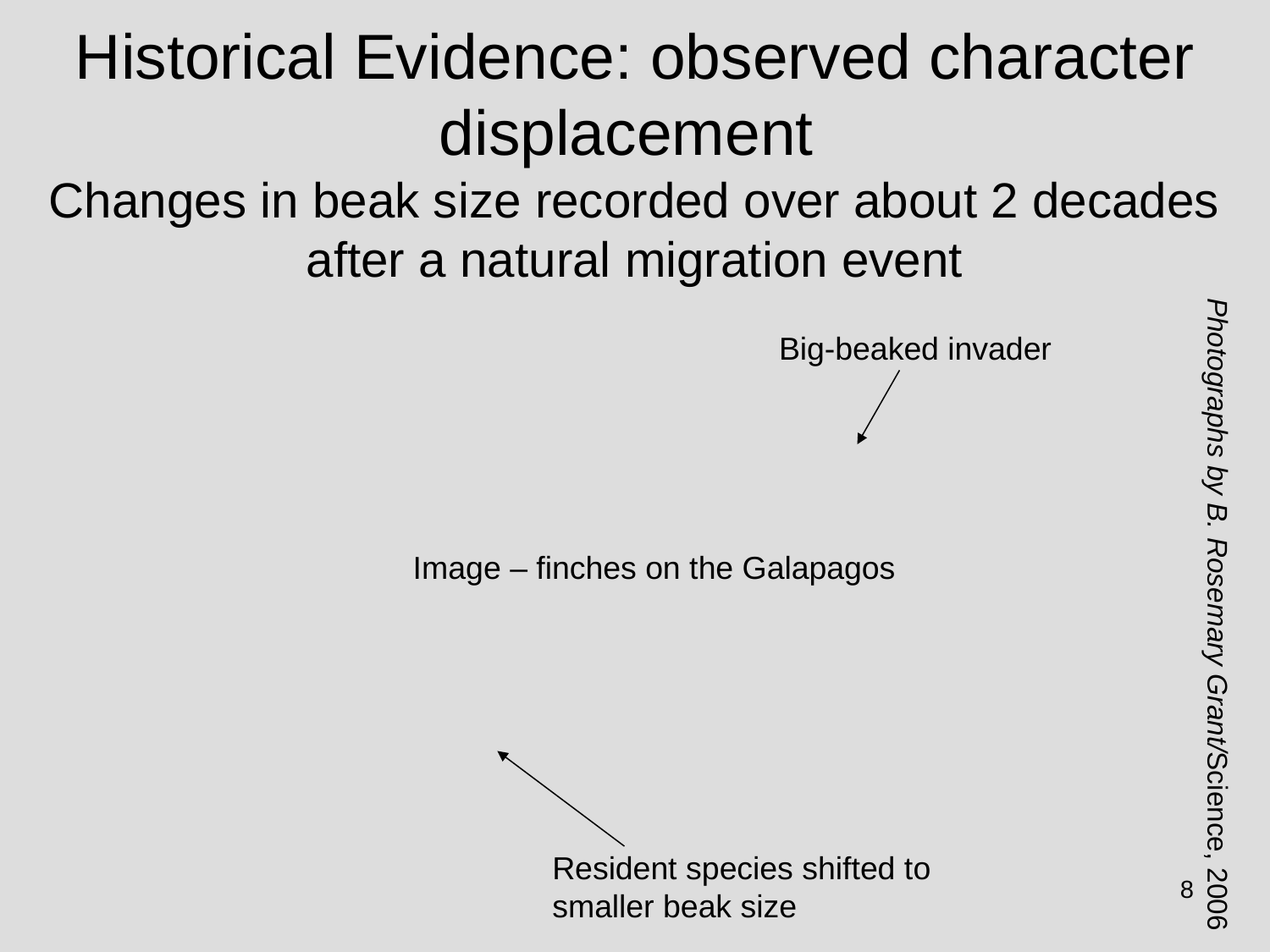

Historical Evidence: observed character displacement
Changes in beak size recorded over about 2 decades after a natural migration event
Big-beaked invader

Image – finches on the Galapagos
Photographs by B. Rosemary Grant/Science, 2006

Resident species shifted to smaller beak size
8